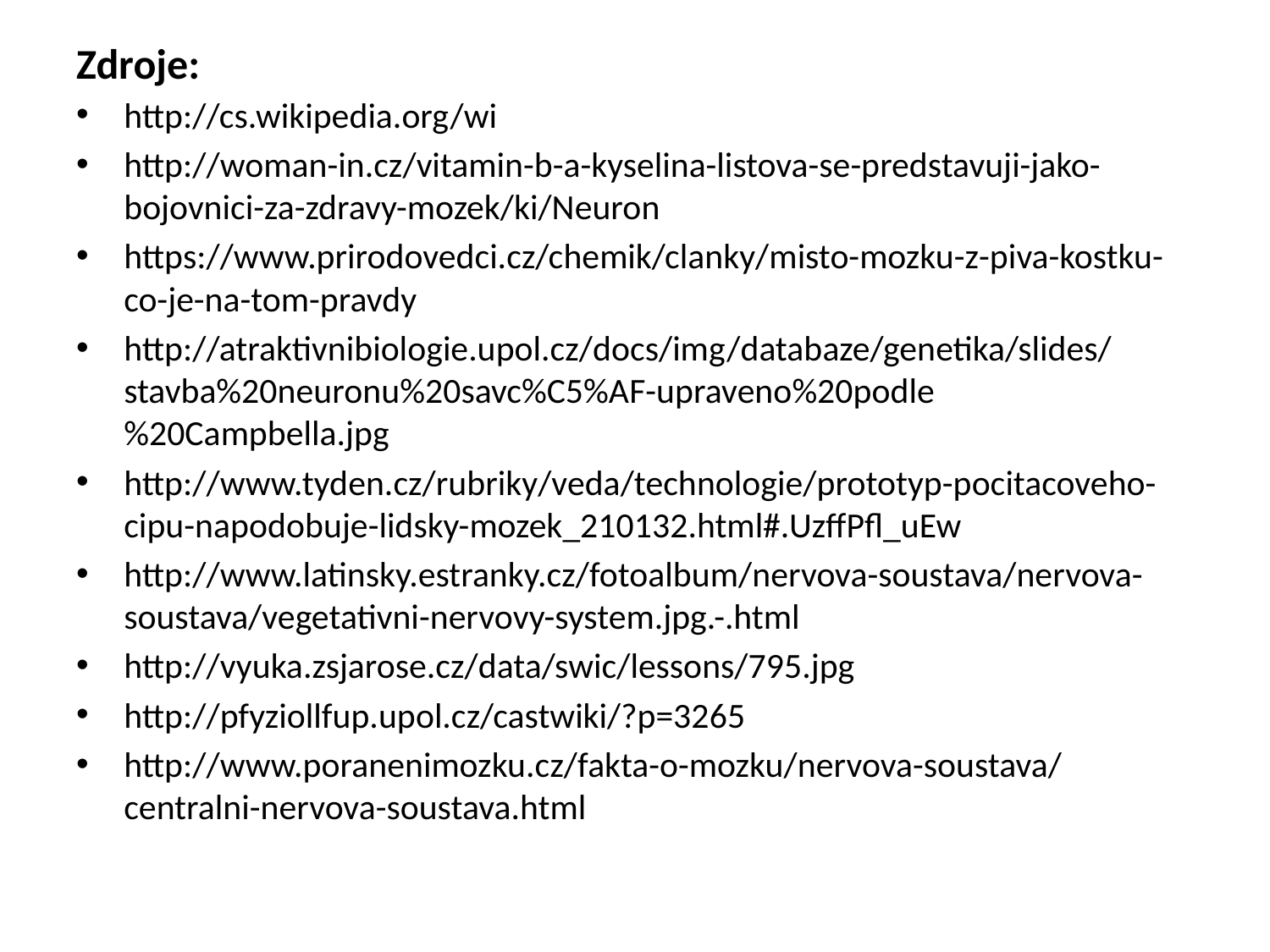

# Zdroje:
http://cs.wikipedia.org/wi
http://woman-in.cz/vitamin-b-a-kyselina-listova-se-predstavuji-jako-bojovnici-za-zdravy-mozek/ki/Neuron
https://www.prirodovedci.cz/chemik/clanky/misto-mozku-z-piva-kostku-co-je-na-tom-pravdy
http://atraktivnibiologie.upol.cz/docs/img/databaze/genetika/slides/stavba%20neuronu%20savc%C5%AF-upraveno%20podle%20Campbella.jpg
http://www.tyden.cz/rubriky/veda/technologie/prototyp-pocitacoveho-cipu-napodobuje-lidsky-mozek_210132.html#.UzffPfl_uEw
http://www.latinsky.estranky.cz/fotoalbum/nervova-soustava/nervova-soustava/vegetativni-nervovy-system.jpg.-.html
http://vyuka.zsjarose.cz/data/swic/lessons/795.jpg
http://pfyziollfup.upol.cz/castwiki/?p=3265
http://www.poranenimozku.cz/fakta-o-mozku/nervova-soustava/centralni-nervova-soustava.html